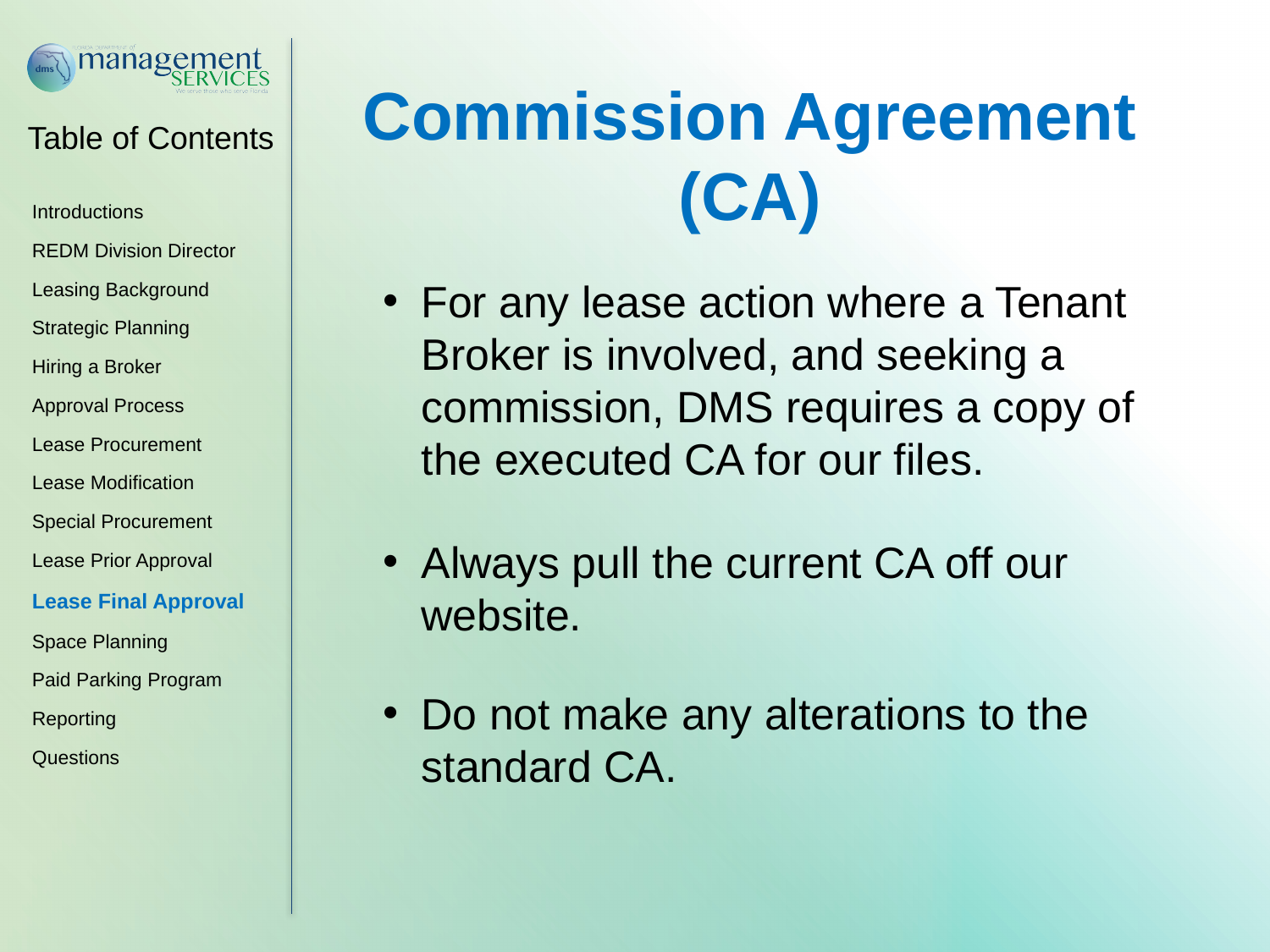

Commission Agreement (CA)

For any lease action where a Tenant Broker is involved, and seeking a commission, DMS requires a copy of the executed CA for our files.

Always pull the current CA off our website.

Do not make any alterations to the standard CA.

Introductions
REDM Division Director
Leasing Background
Strategic Planning
Hiring a Broker
Approval Process
Lease Procurement
Lease Modification
Special Procurement
Lease Prior Approval
Lease Final Approval
Space Planning
Paid Parking Program
Reporting
Questions